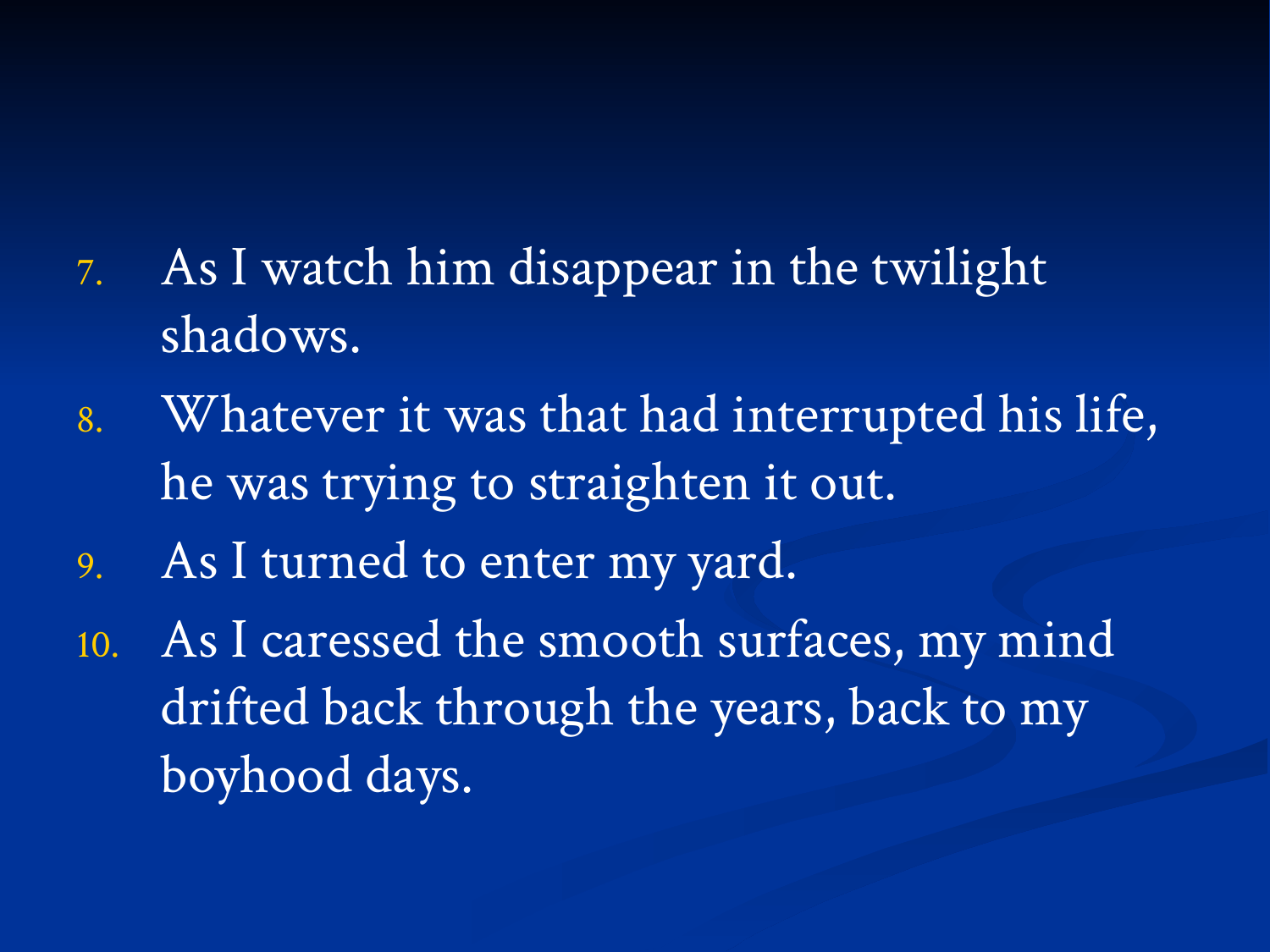

As I watch him disappear in the twilight shadows.
Whatever it was that had interrupted his life, he was trying to straighten it out.
As I turned to enter my yard.
As I caressed the smooth surfaces, my mind drifted back through the years, back to my boyhood days.